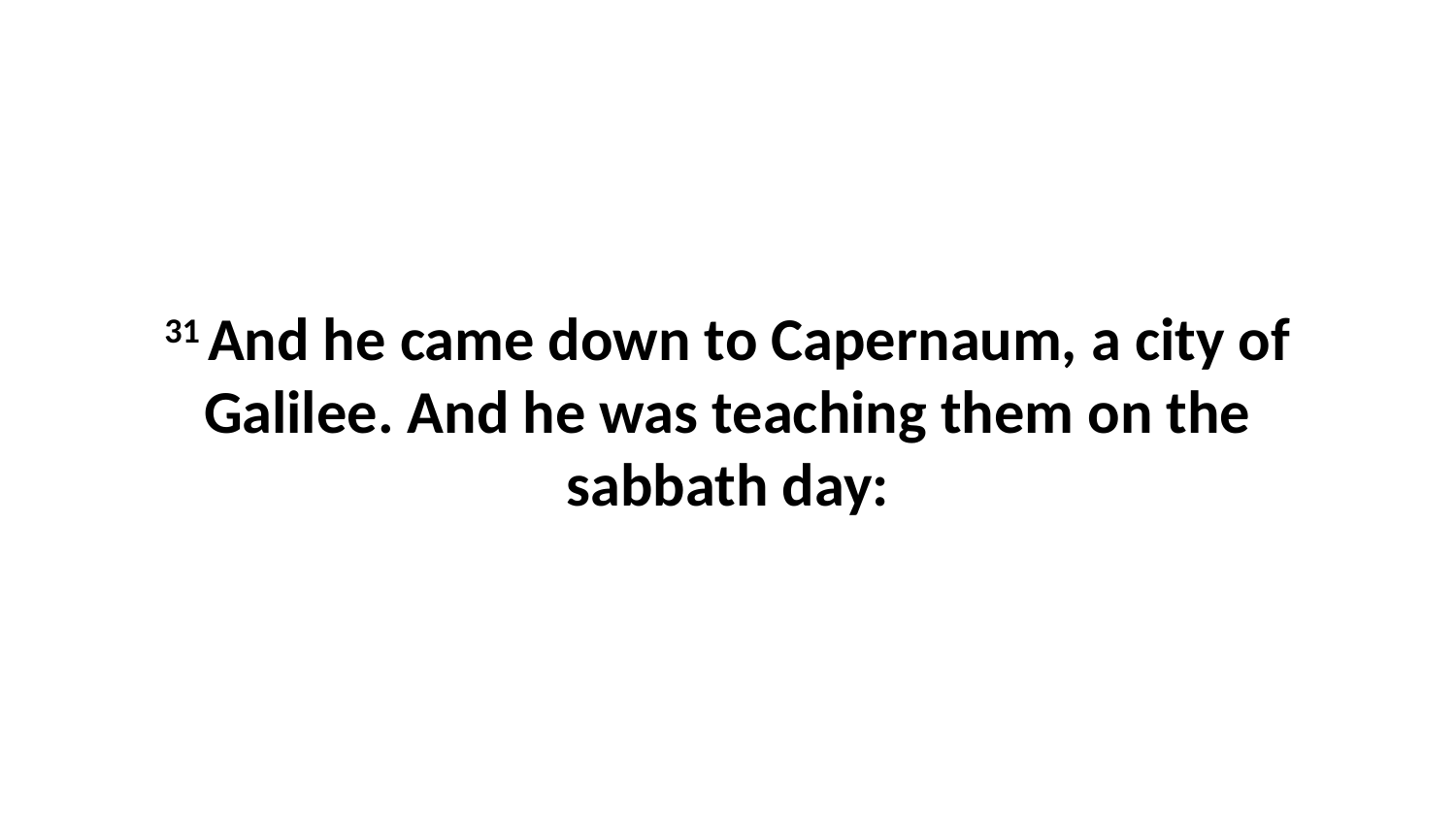

31 And he came down to Capernaum, a city of Galilee. And he was teaching them on the sabbath day: